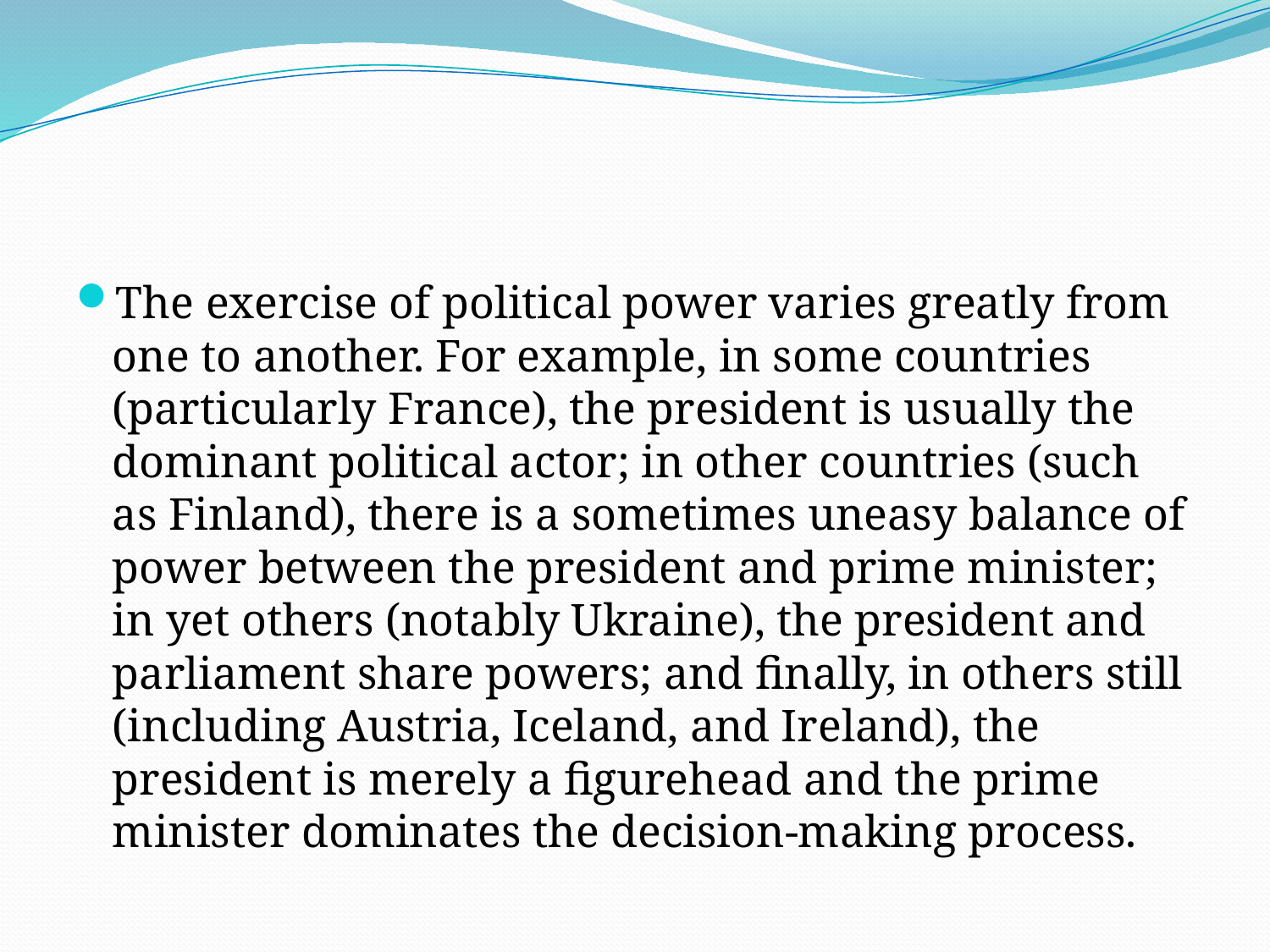

#
The exercise of political power varies greatly from one to another. For example, in some countries (particularly France), the president is usually the dominant political actor; in other countries (such as Finland), there is a sometimes uneasy balance of power between the president and prime minister; in yet others (notably Ukraine), the president and parliament share powers; and finally, in others still (including Austria, Iceland, and Ireland), the president is merely a figurehead and the prime minister dominates the decision‐making process.